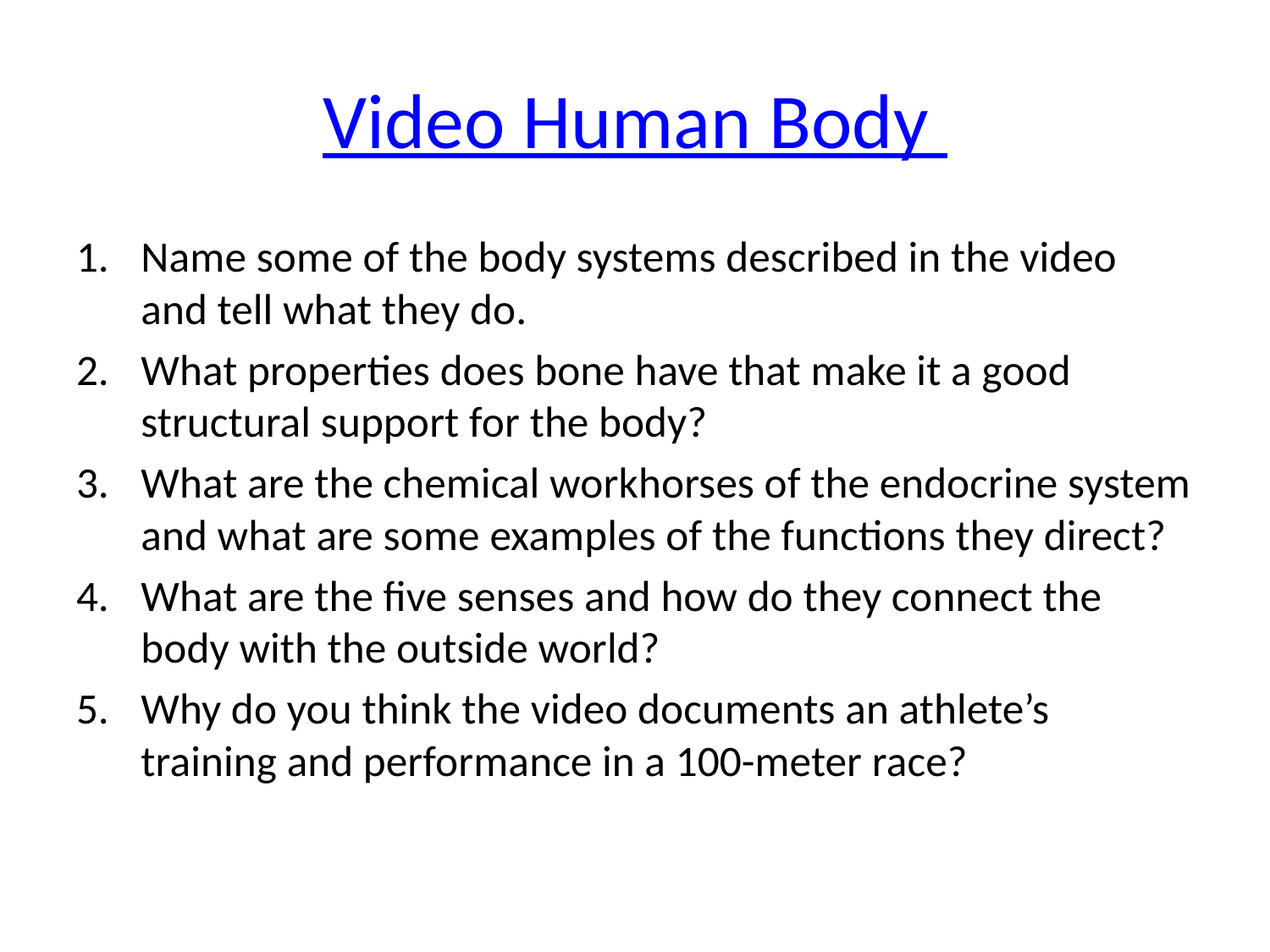

# Video Human Body
Name some of the body systems described in the video and tell what they do.
What properties does bone have that make it a good structural support for the body?
What are the chemical workhorses of the endocrine system and what are some examples of the functions they direct?
What are the five senses and how do they connect the body with the outside world?
Why do you think the video documents an athlete’s training and performance in a 100-meter race?